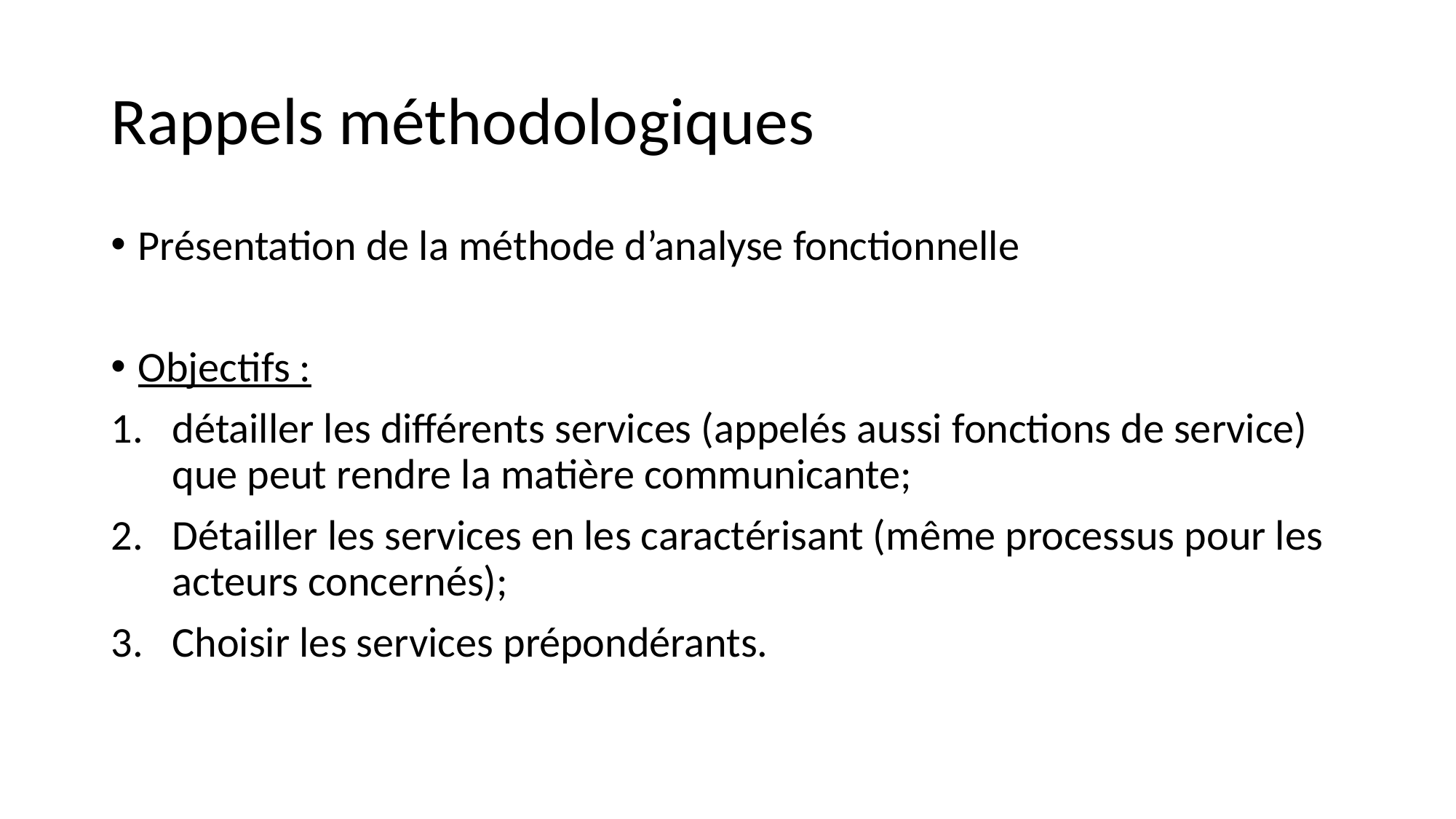

# Rappels méthodologiques
Présentation de la méthode d’analyse fonctionnelle

Objectifs :
détailler les différents services (appelés aussi fonctions de service) que peut rendre la matière communicante;
Détailler les services en les caractérisant (même processus pour les acteurs concernés);
Choisir les services prépondérants.